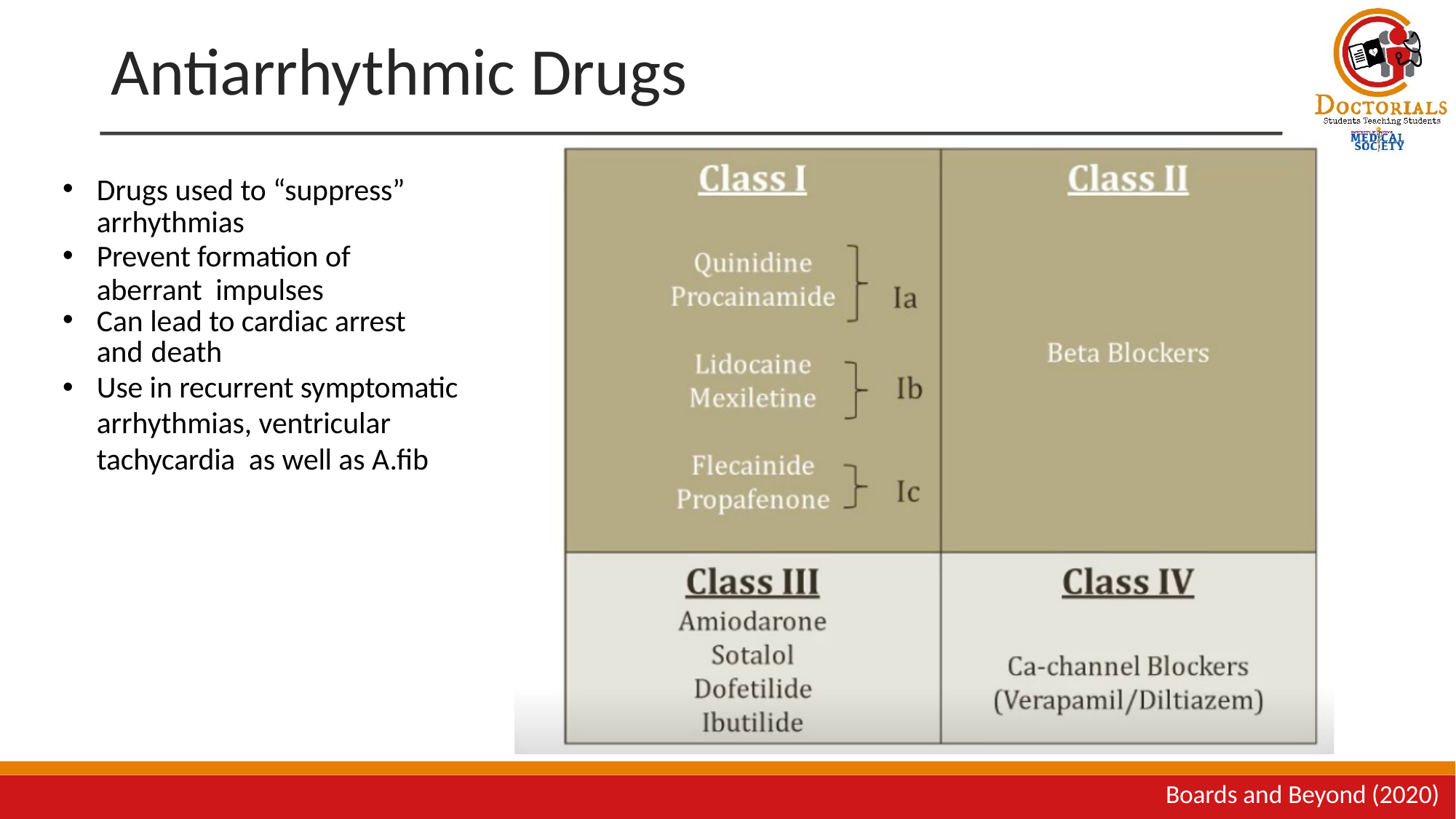

# Antiarrhythmic Drugs

Drugs used to “suppress” arrhythmias
Prevent formation of aberrant  impulses
Can lead to cardiac arrest and death
Use in recurrent symptomatic  arrhythmias, ventricular tachycardia  as well as A.fib
Boards and Beyond (2020)